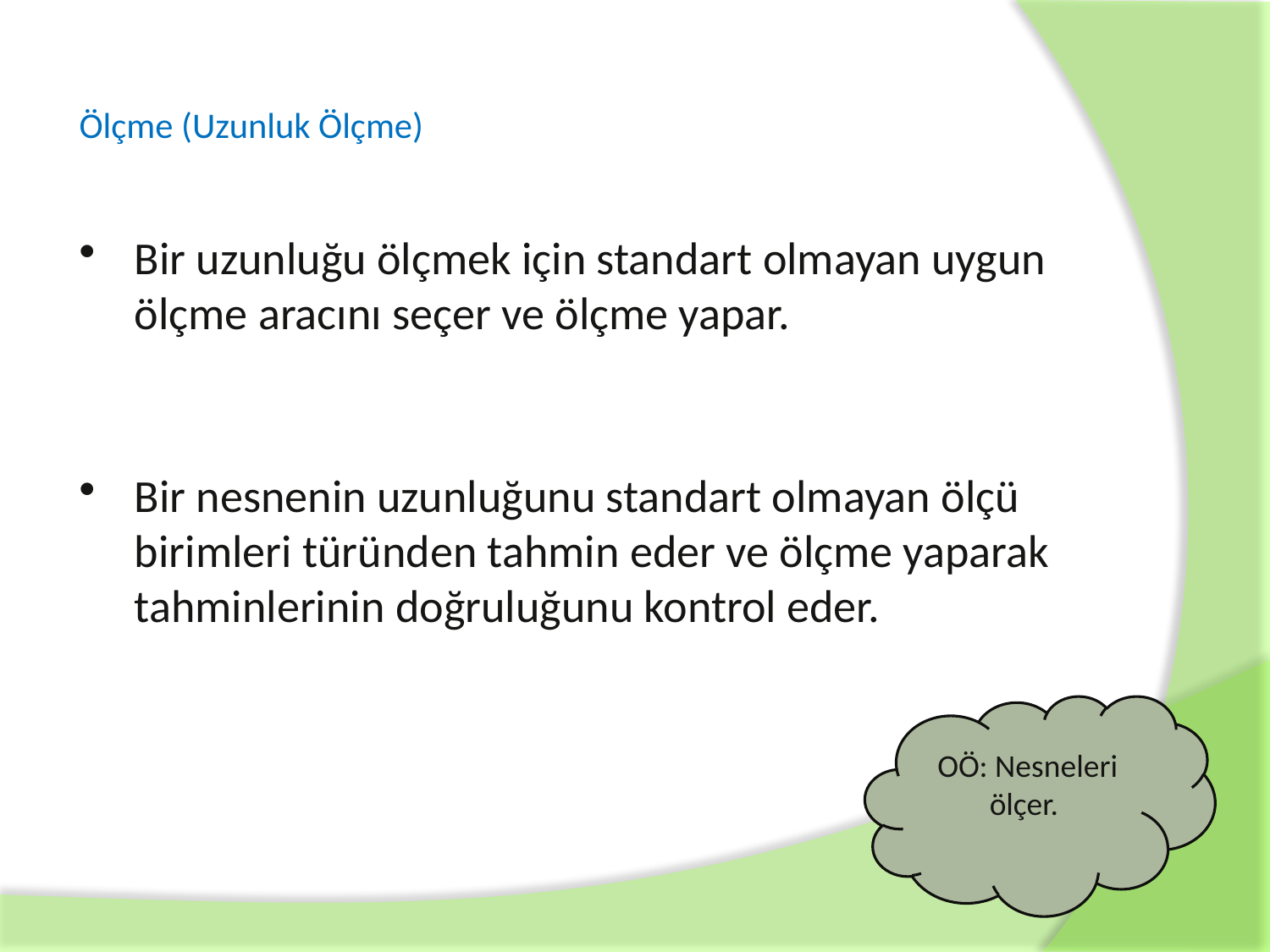

# Ölçme (Uzunluk Ölçme)
Bir uzunluğu ölçmek için standart olmayan uygun ölçme aracını seçer ve ölçme yapar.

Bir nesnenin uzunluğunu standart olmayan ölçü birimleri türünden tahmin eder ve ölçme yaparak tahminlerinin doğruluğunu kontrol eder.
OÖ: Nesneleri ölçer.